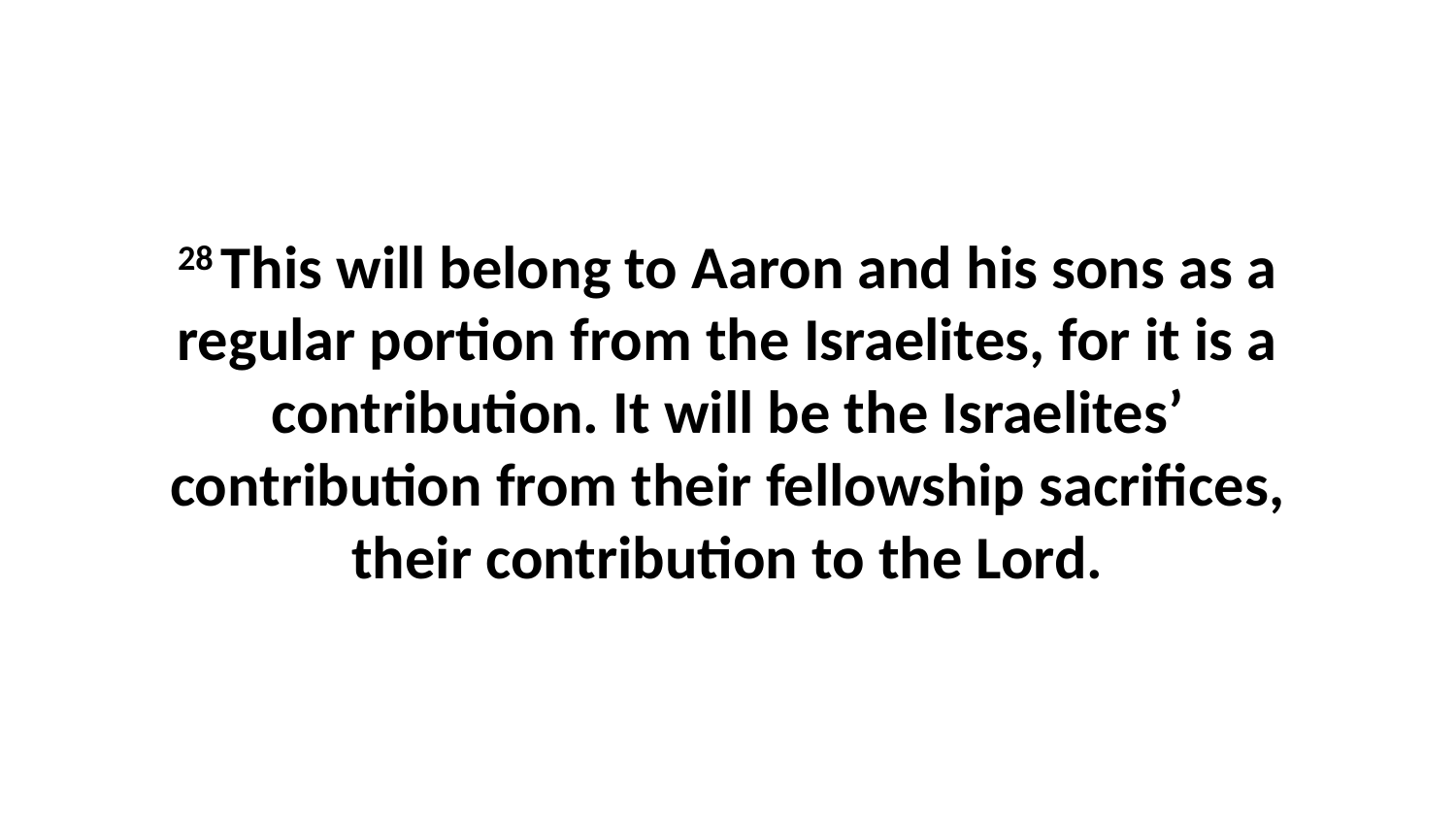

28 This will belong to Aaron and his sons as a regular portion from the Israelites, for it is a contribution. It will be the Israelites’ contribution from their fellowship sacrifices, their contribution to the Lord.